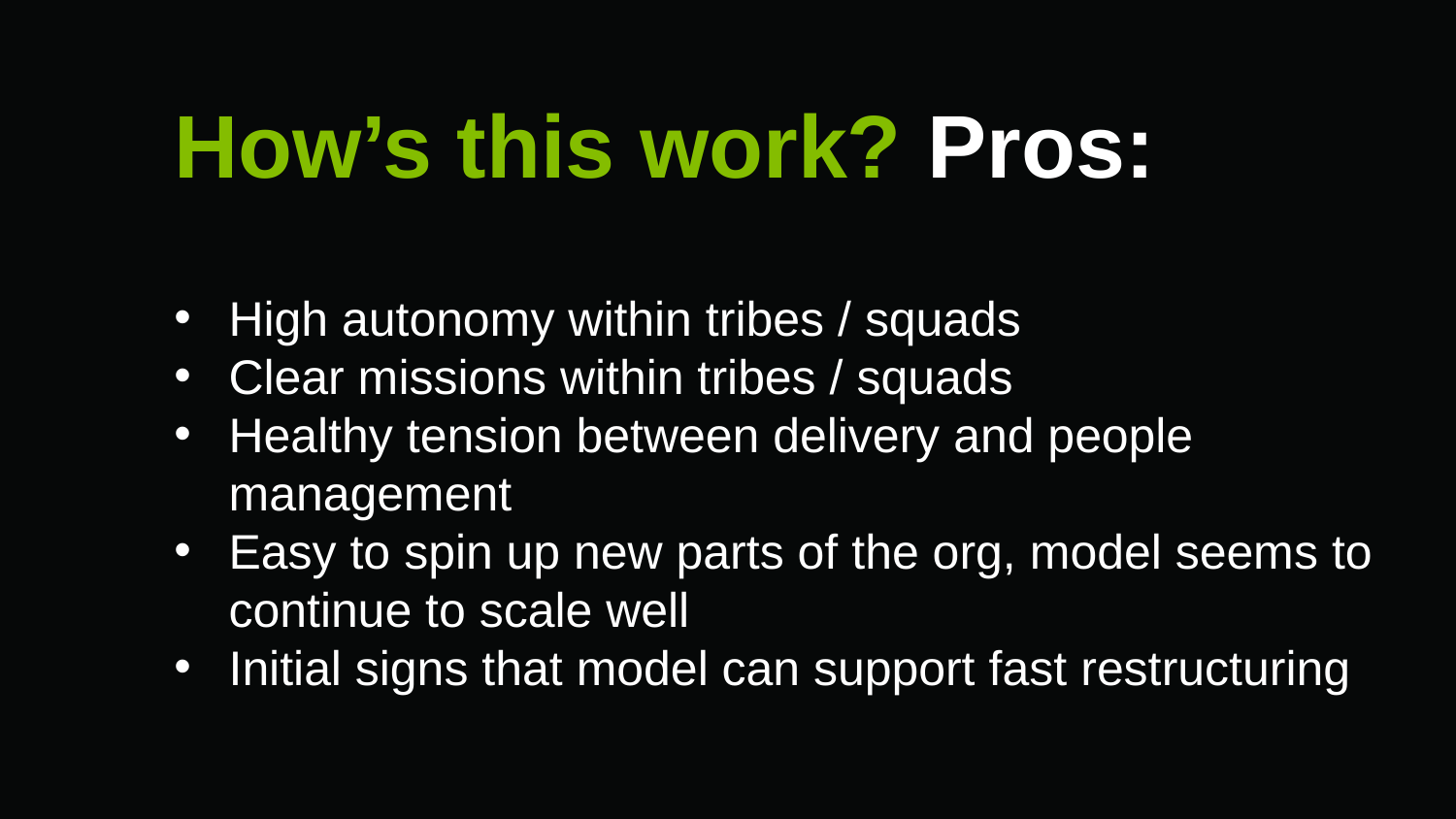

How’s this work? Pros:

High autonomy within tribes / squads
Clear missions within tribes / squads
Healthy tension between delivery and people management
Easy to spin up new parts of the org, model seems to continue to scale well
Initial signs that model can support fast restructuring